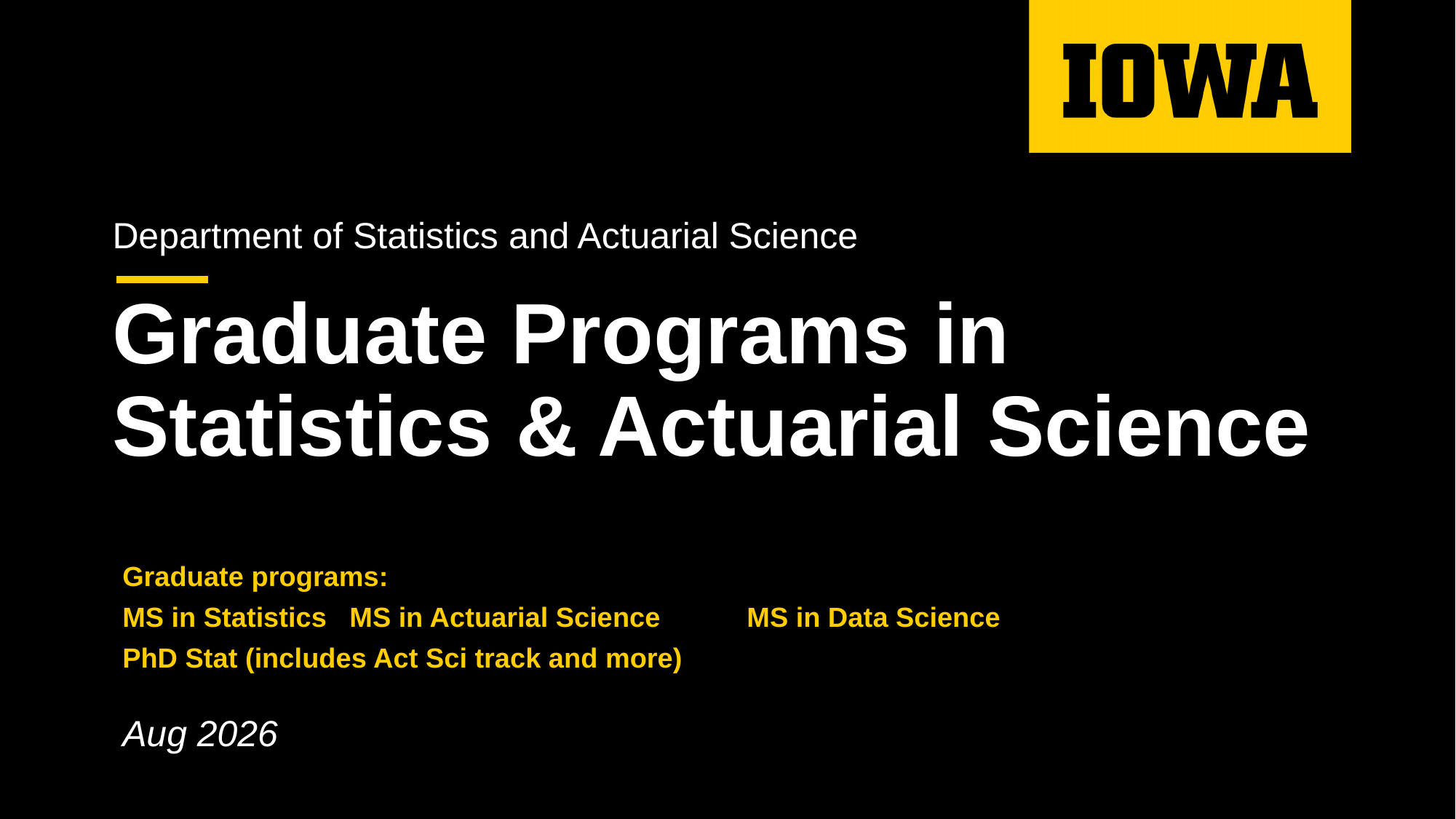

Department of Statistics and Actuarial Science
# Graduate Programs in Statistics & Actuarial Science

Graduate programs:
MS in Statistics 	MS in Actuarial Science		MS in Data Science
PhD Stat (includes Act Sci track and more)
Aug 2026